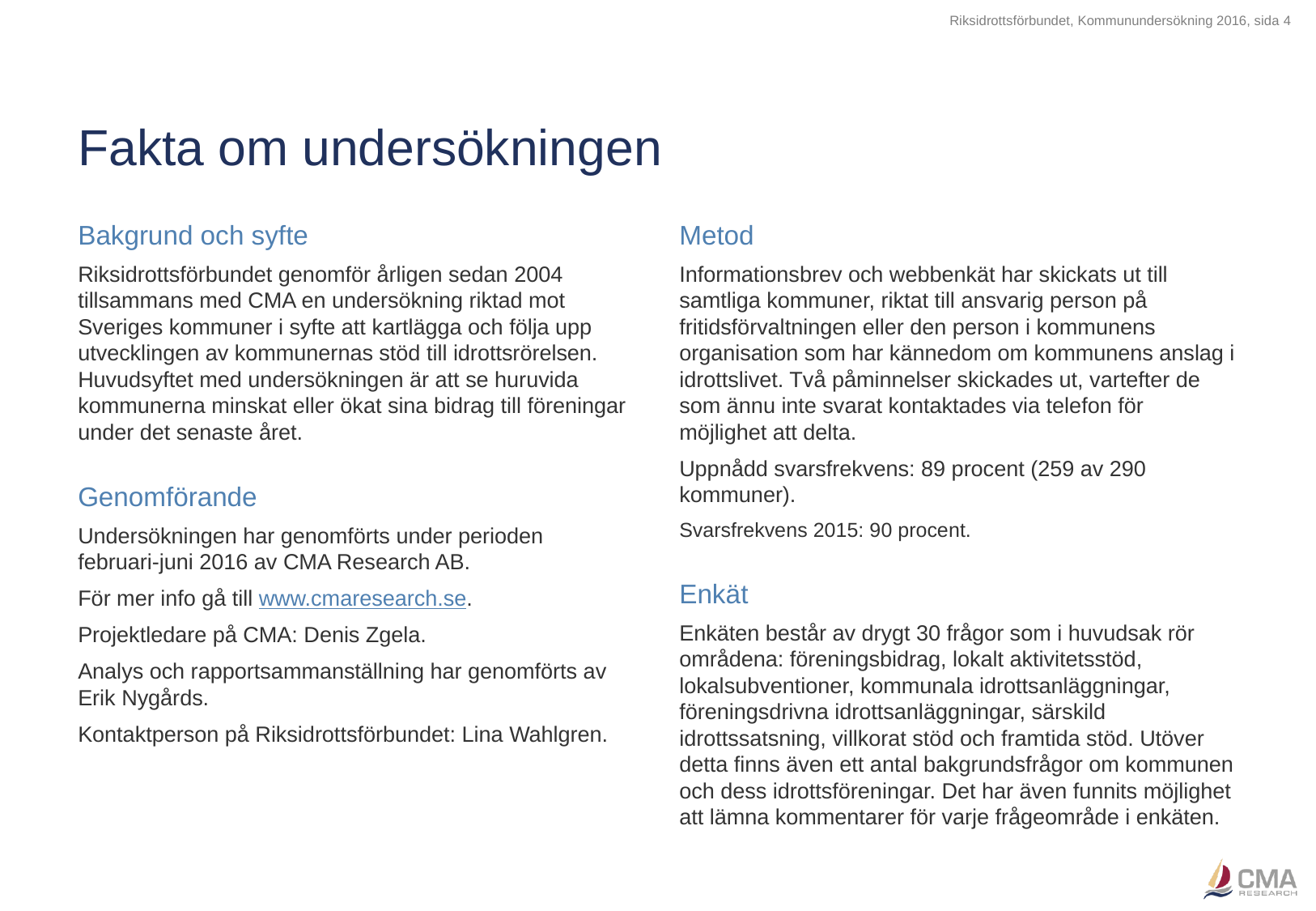

# Fakta om undersökningen
Bakgrund och syfte
Riksidrottsförbundet genomför årligen sedan 2004 tillsammans med CMA en undersökning riktad mot Sveriges kommuner i syfte att kartlägga och följa upp utvecklingen av kommunernas stöd till idrottsrörelsen. Huvudsyftet med undersökningen är att se huruvida kommunerna minskat eller ökat sina bidrag till föreningar under det senaste året.
Genomförande
Undersökningen har genomförts under perioden
februari-juni 2016 av CMA Research AB.
För mer info gå till www.cmaresearch.se.
Projektledare på CMA: Denis Zgela.
Analys och rapportsammanställning har genomförts av Erik Nygårds.
Kontaktperson på Riksidrottsförbundet: Lina Wahlgren.
Metod
Informationsbrev och webbenkät har skickats ut till samtliga kommuner, riktat till ansvarig person på fritidsförvaltningen eller den person i kommunens organisation som har kännedom om kommunens anslag i idrottslivet. Två påminnelser skickades ut, vartefter de som ännu inte svarat kontaktades via telefon för möjlighet att delta.
Uppnådd svarsfrekvens: 89 procent (259 av 290 kommuner).
Svarsfrekvens 2015: 90 procent.
Enkät
Enkäten består av drygt 30 frågor som i huvudsak rör områdena: föreningsbidrag, lokalt aktivitetsstöd, lokalsubventioner, kommunala idrottsanläggningar, föreningsdrivna idrottsanläggningar, särskild idrottssatsning, villkorat stöd och framtida stöd. Utöver detta finns även ett antal bakgrundsfrågor om kommunen och dess idrottsföreningar. Det har även funnits möjlighet att lämna kommentarer för varje frågeområde i enkäten.